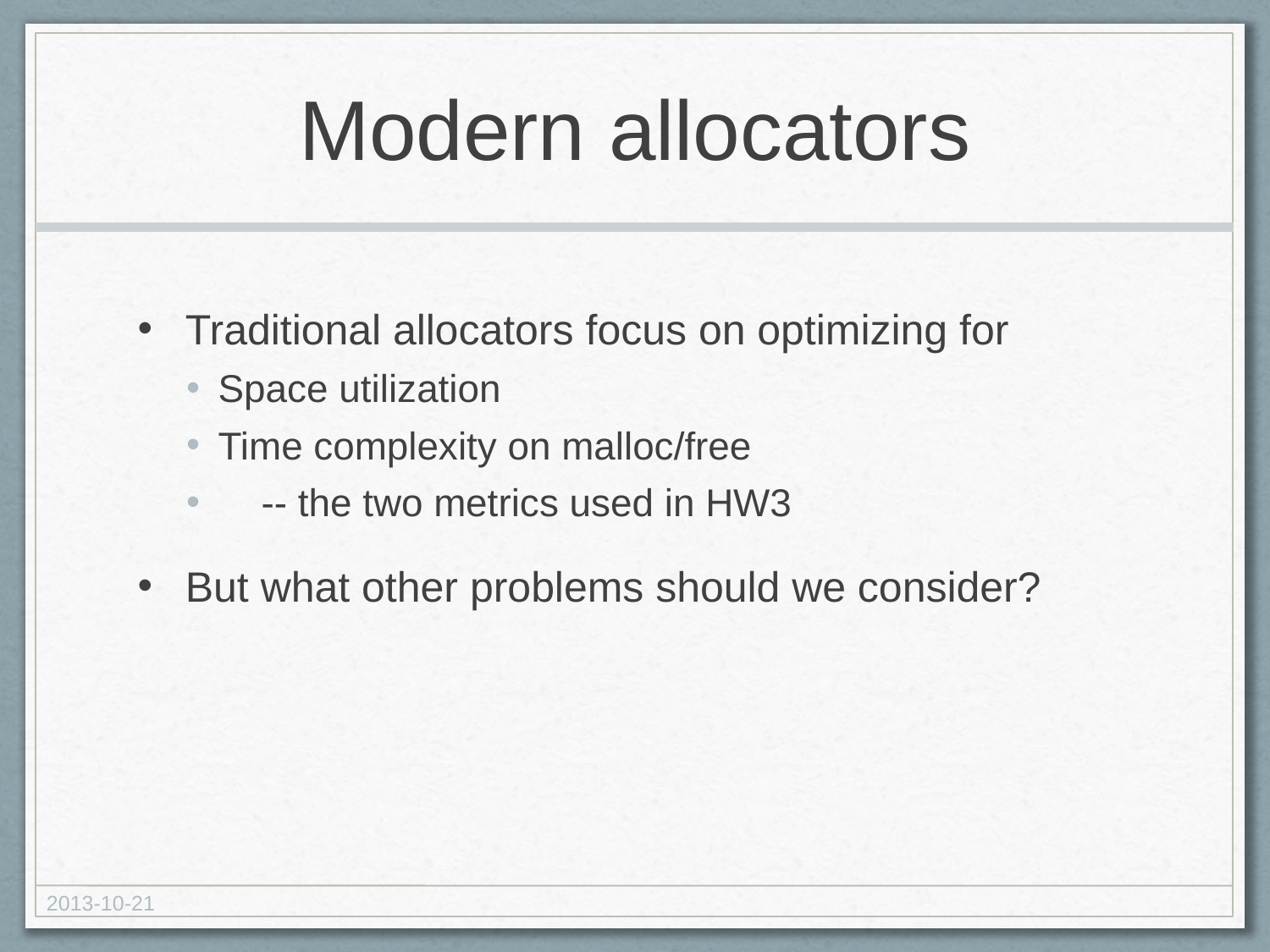

# Modern allocators
Traditional allocators focus on optimizing for
Space utilization
Time complexity on malloc/free
    -- the two metrics used in HW3
But what other problems should we consider?
2013-10-21